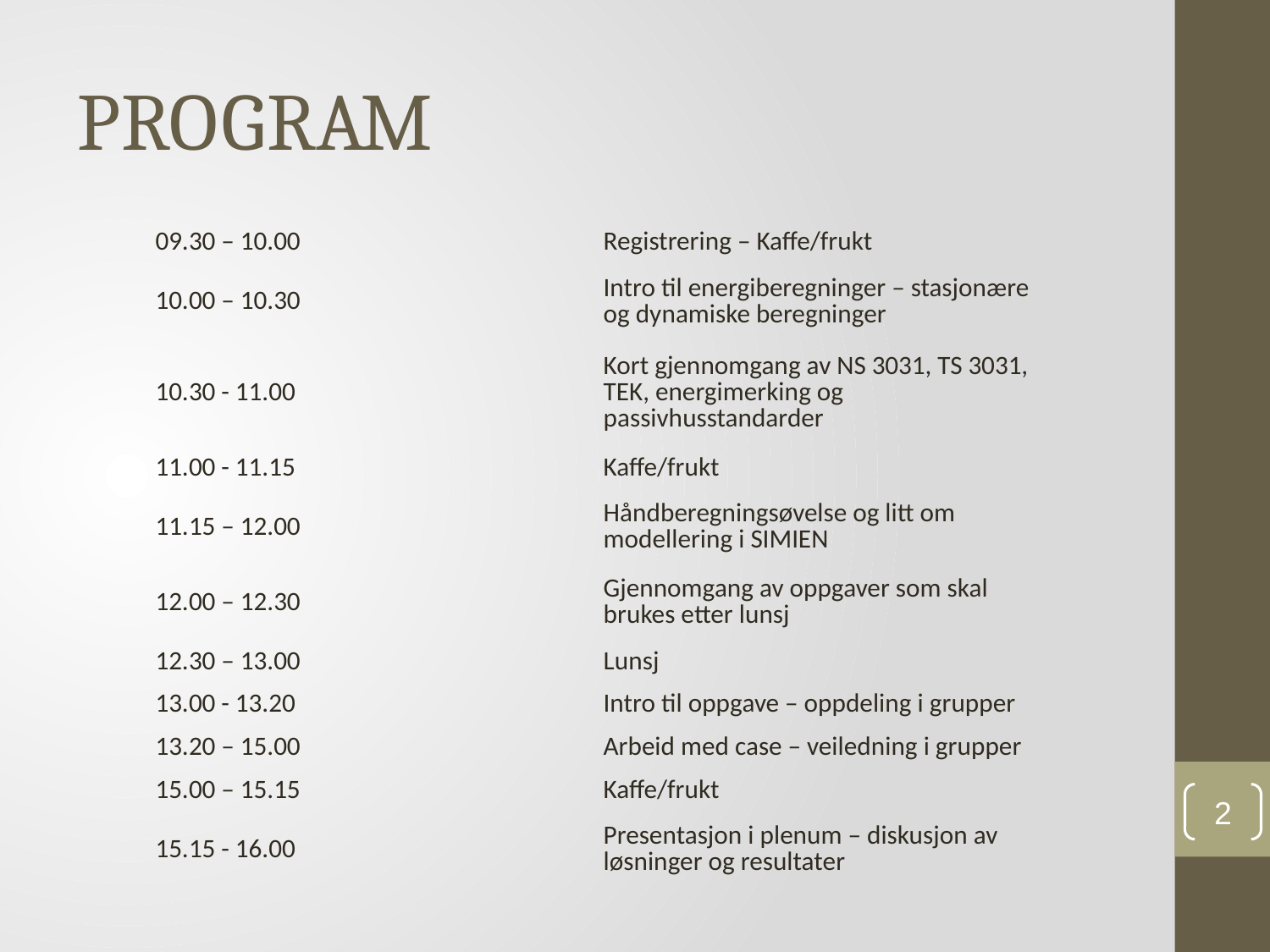

# PROGRAM
| 09.30 – 10.00 | Registrering – Kaffe/frukt |
| --- | --- |
| 10.00 – 10.30 | Intro til energiberegninger – stasjonære og dynamiske beregninger |
| 10.30 - 11.00 | Kort gjennomgang av NS 3031, TS 3031, TEK, energimerking og passivhusstandarder |
| 11.00 - 11.15 | Kaffe/frukt |
| 11.15 – 12.00 | Håndberegningsøvelse og litt om modellering i SIMIEN |
| 12.00 – 12.30 | Gjennomgang av oppgaver som skal brukes etter lunsj |
| 12.30 – 13.00 | Lunsj |
| 13.00 - 13.20 | Intro til oppgave – oppdeling i grupper |
| 13.20 – 15.00 | Arbeid med case – veiledning i grupper |
| 15.00 – 15.15 | Kaffe/frukt |
| 15.15 - 16.00 | Presentasjon i plenum – diskusjon av løsninger og resultater |

2